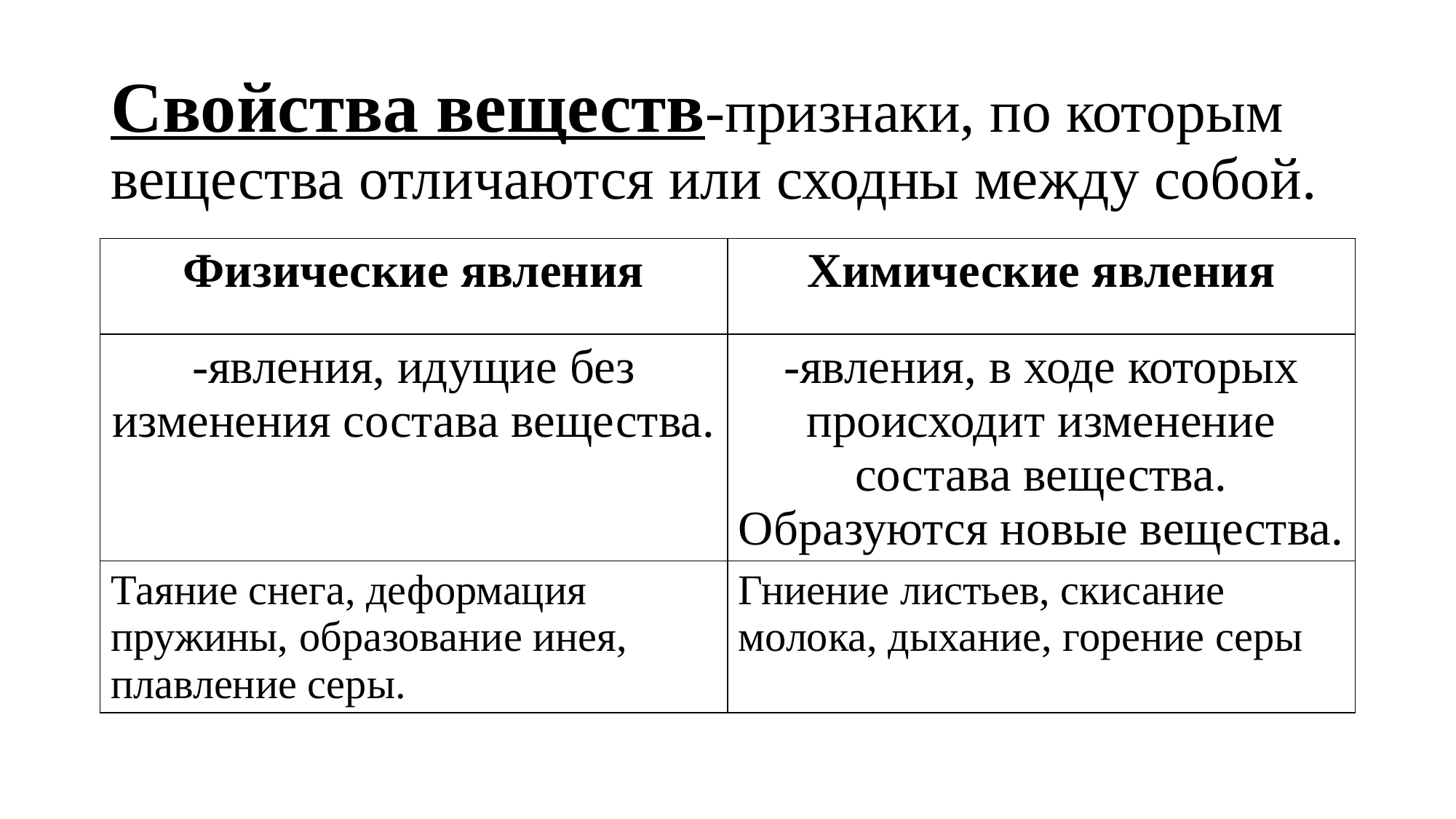

# Свойства веществ-признаки, по которым вещества отличаются или сходны между собой.
| Физические явления | Химические явления |
| --- | --- |
| -явления, идущие без изменения состава вещества. | -явления, в ходе которых происходит изменение состава вещества. Образуются новые вещества. |
| Таяние снега, деформация пружины, образование инея, плавление серы. | Гниение листьев, скисание молока, дыхание, горение серы |